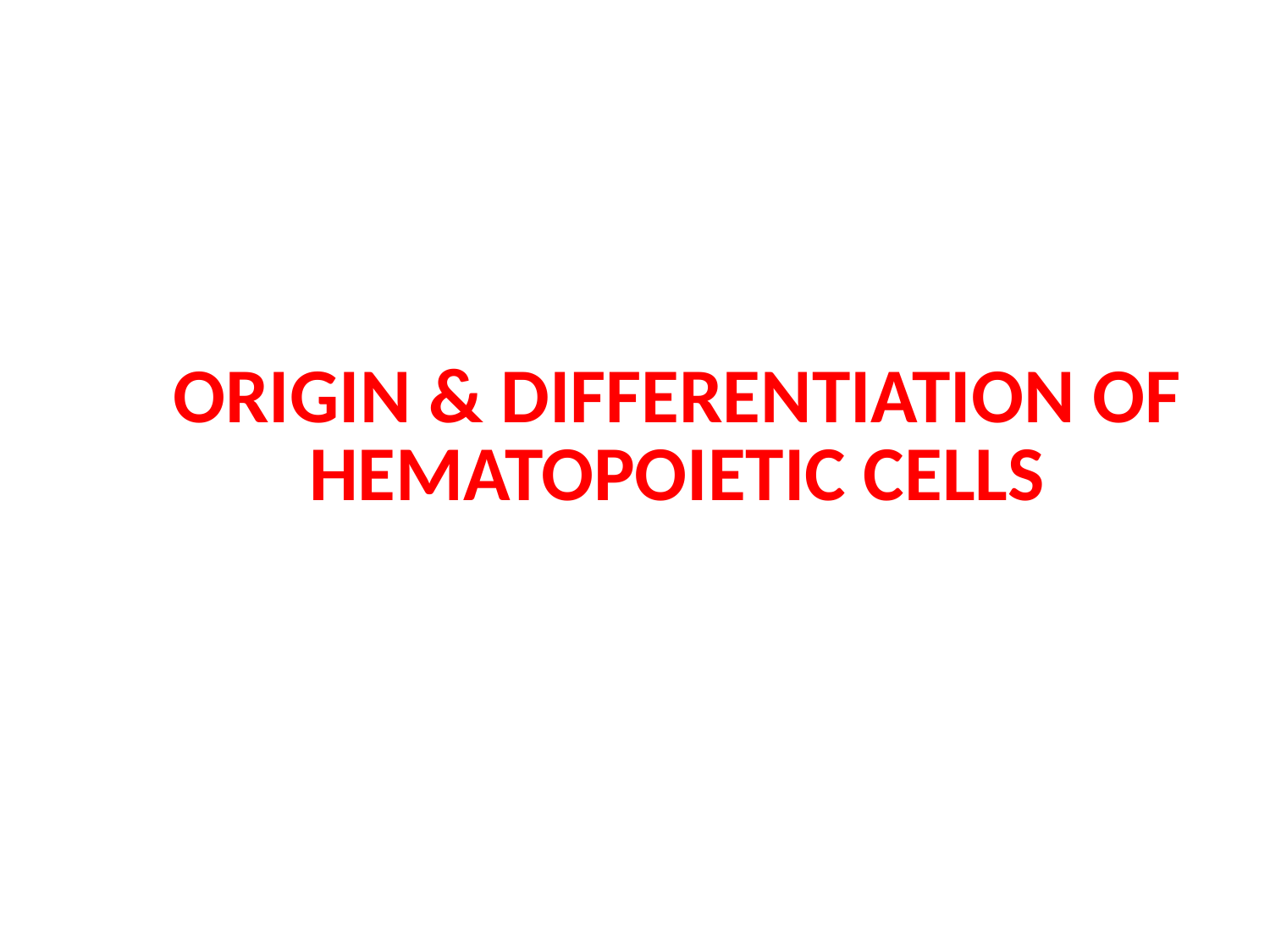

# ORIGIN & DIFFERENTIATION OF HEMATOPOIETIC CELLS